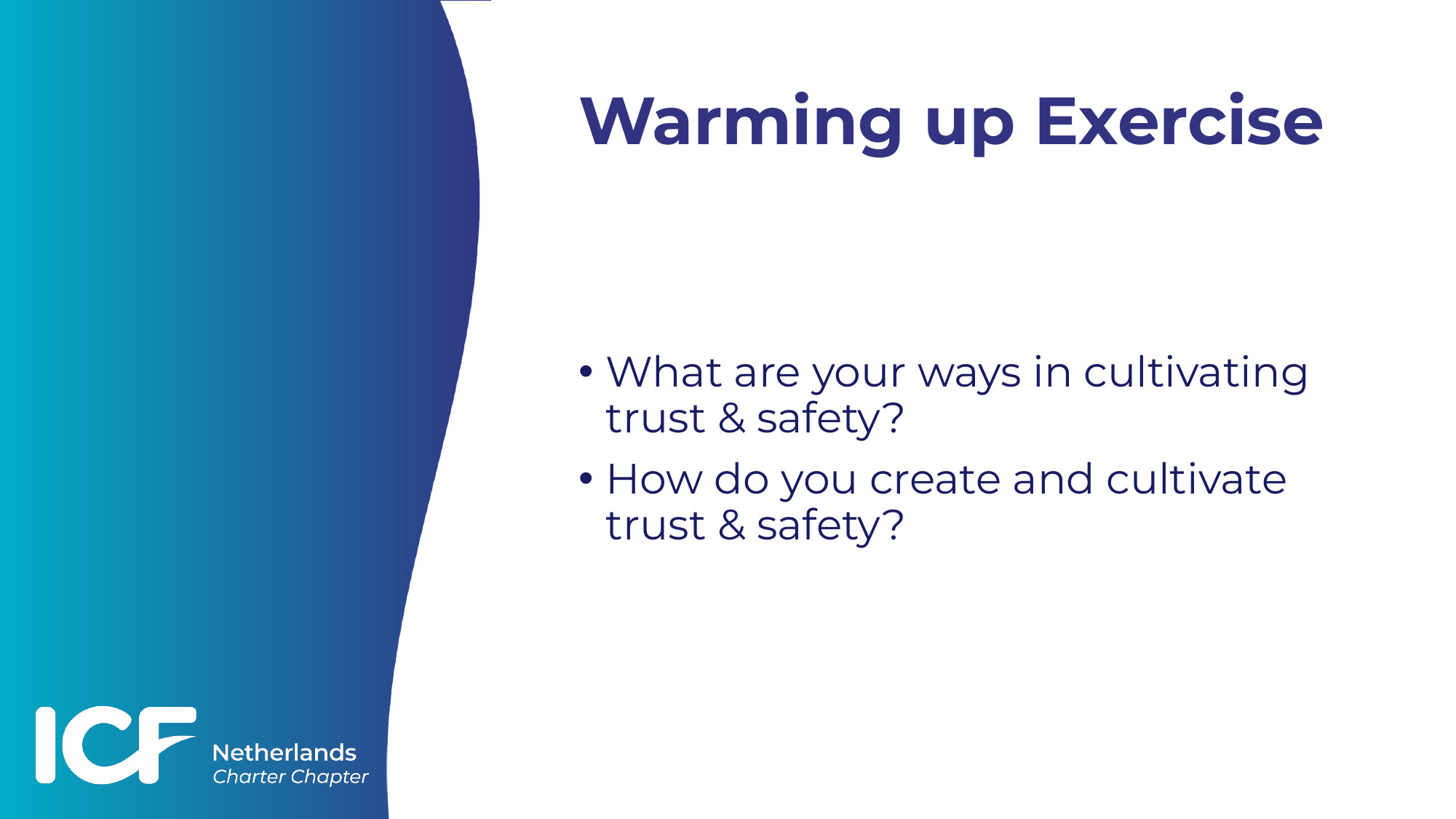

# Warming up Exercise

What are your ways in cultivating trust & safety?
How do you create and cultivate trust & safety?